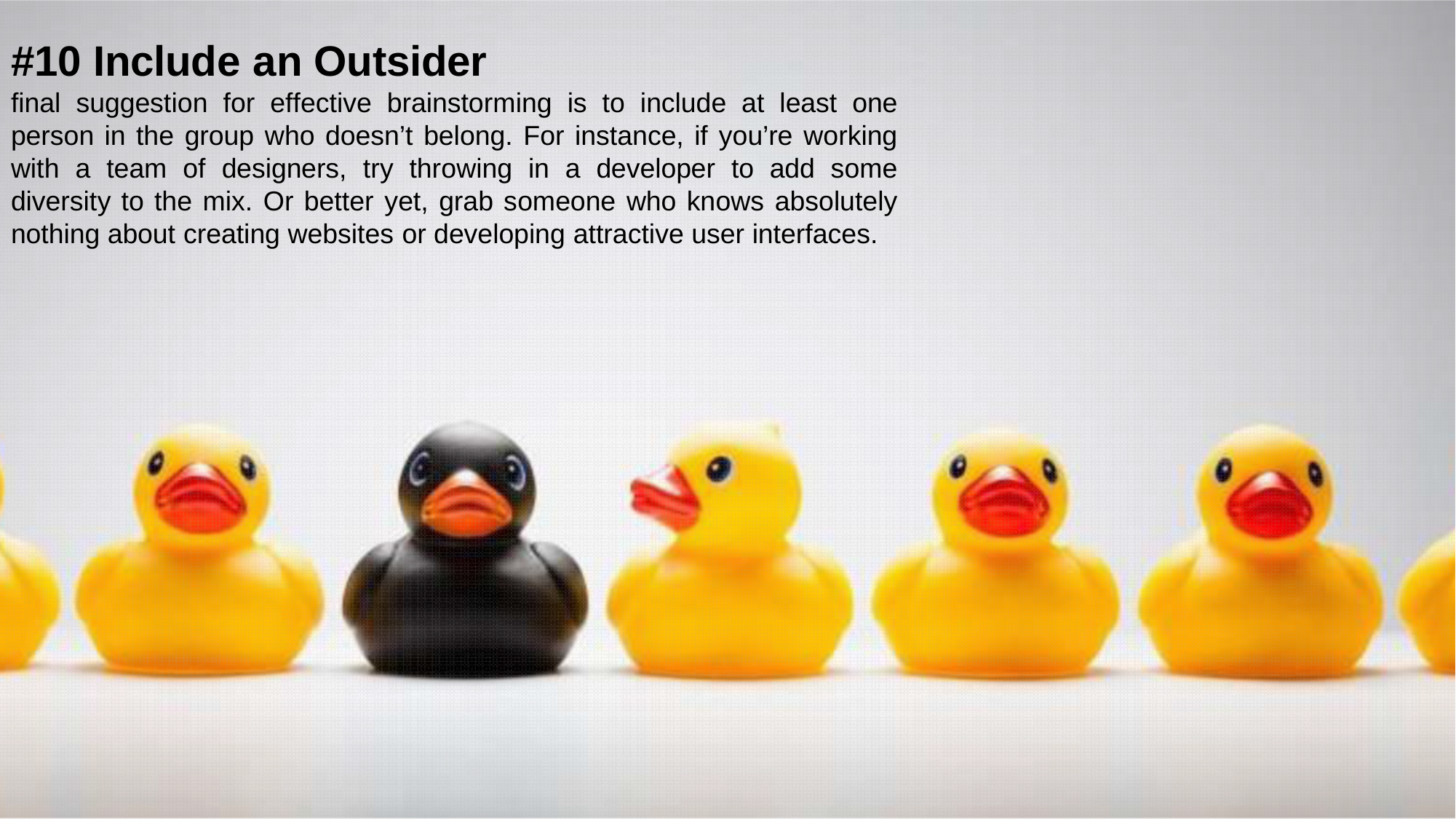

#10 Include an Outsider
final  suggestion  for  effective  brainstorming  is  to  include  at  least  one person in the group who doesn’t belong. For instance, if you’re working with  a  team  of  designers,  try  throwing  in  a  developer  to  add  some diversity to the mix. Or better yet, grab someone who knows absolutely nothing about creating websites or developing attractive user interfaces.